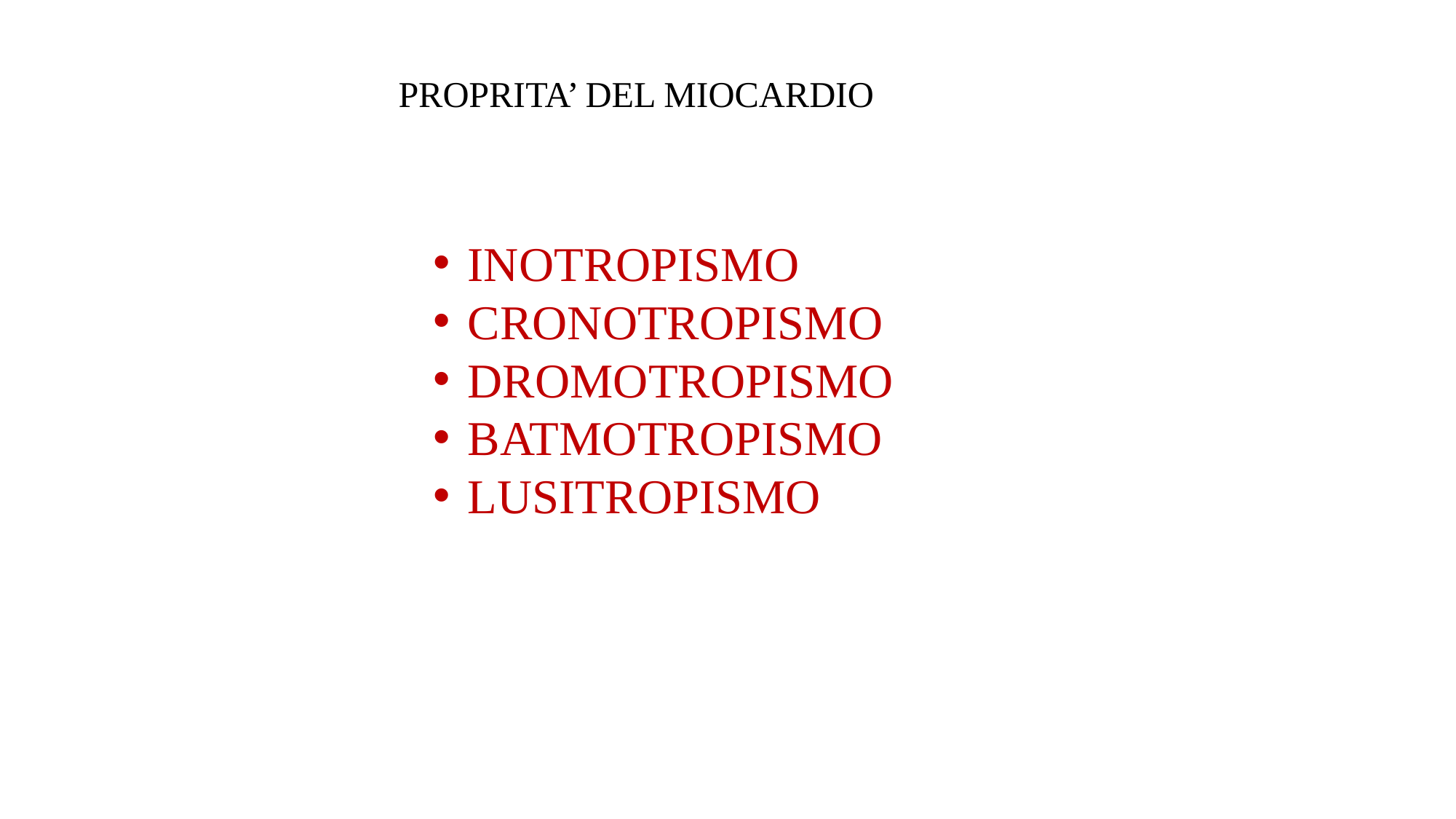

PROPRITA’ DEL MIOCARDIO
INOTROPISMO
CRONOTROPISMO
DROMOTROPISMO
BATMOTROPISMO
LUSITROPISMO